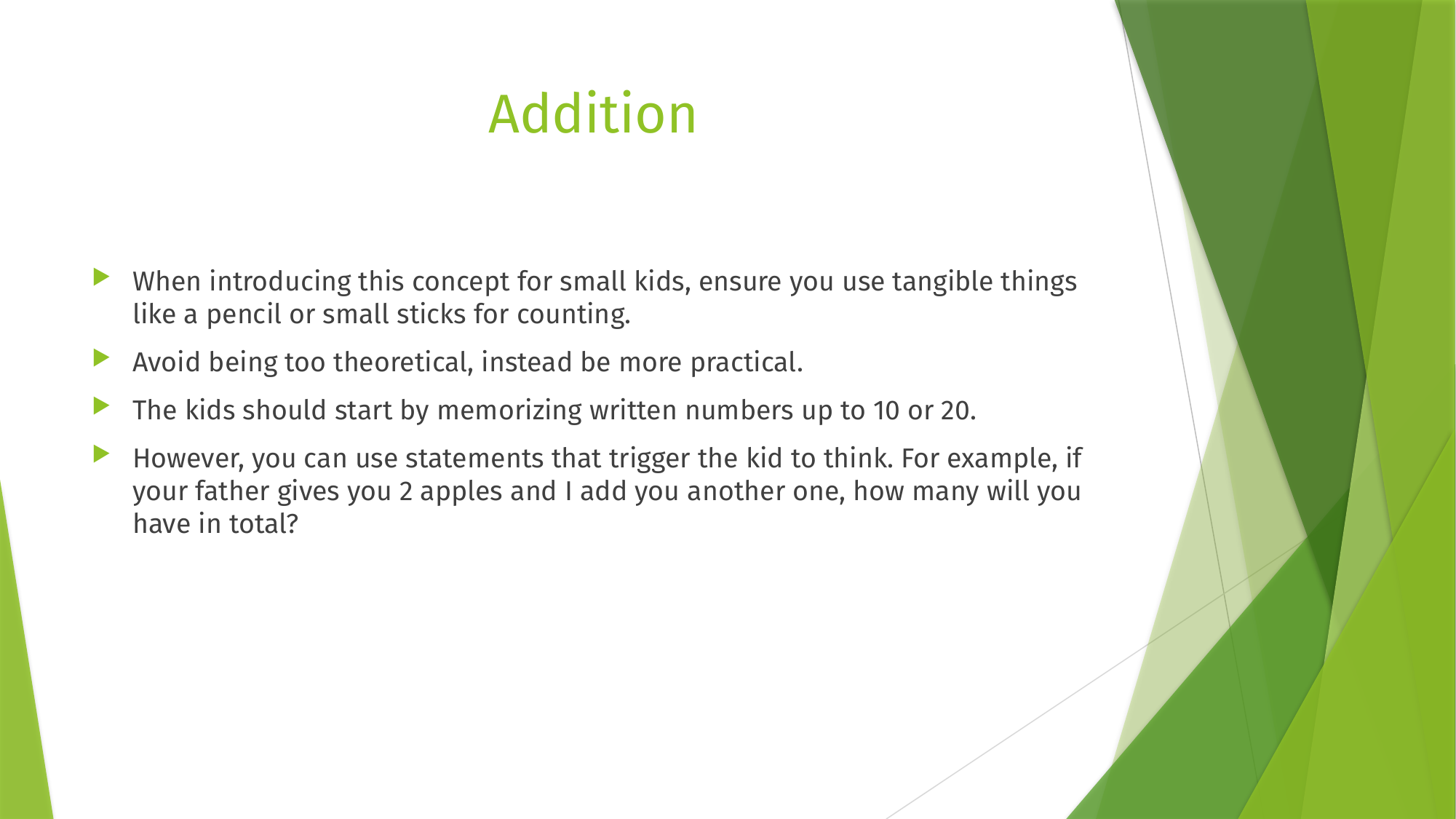

# Addition
When introducing this concept for small kids, ensure you use tangible things like a pencil or small sticks for counting.
Avoid being too theoretical, instead be more practical.
The kids should start by memorizing written numbers up to 10 or 20.
However, you can use statements that trigger the kid to think. For example, if your father gives you 2 apples and I add you another one, how many will you have in total?